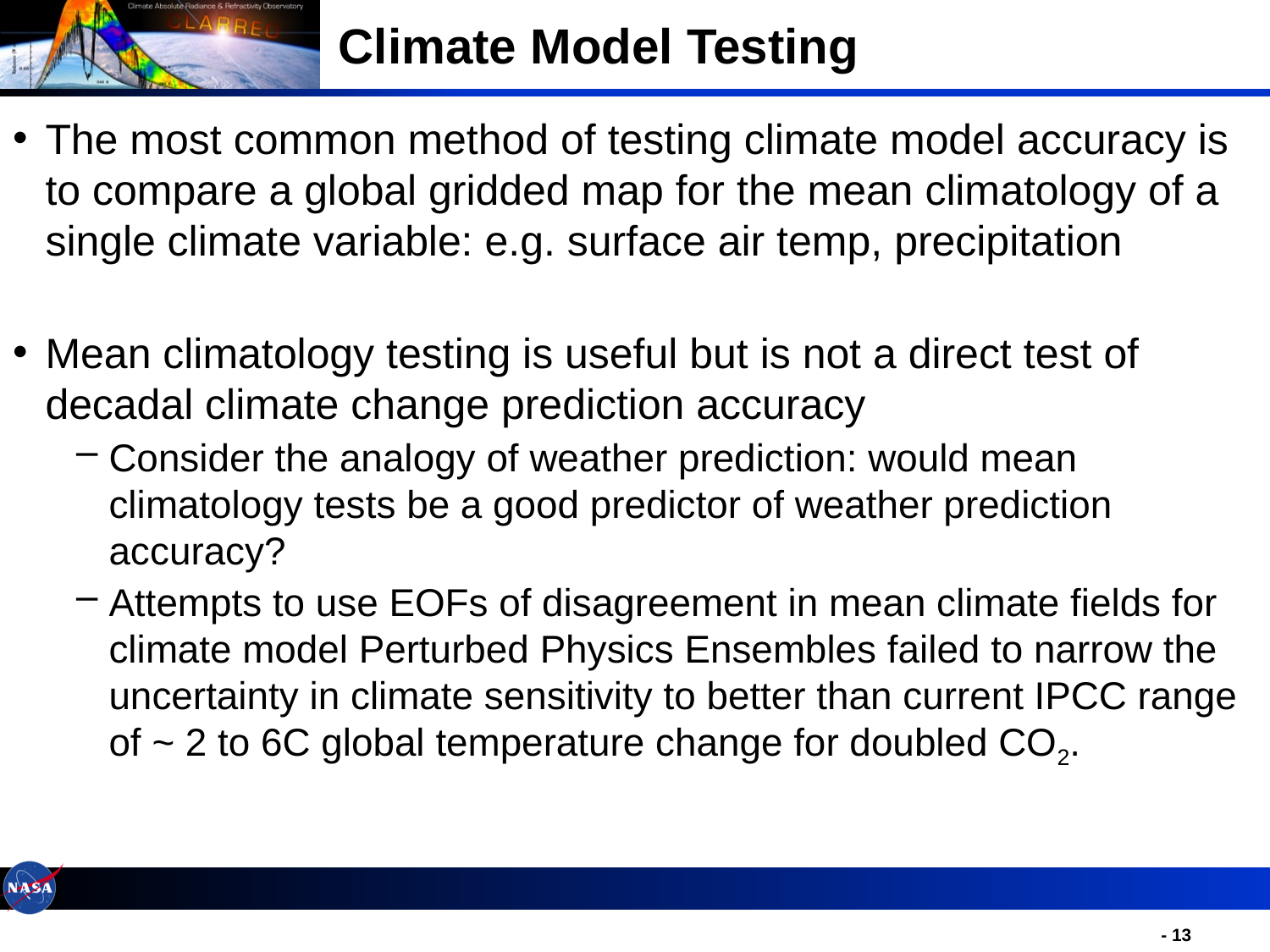

# Climate Model Testing
The most common method of testing climate model accuracy is to compare a global gridded map for the mean climatology of a single climate variable: e.g. surface air temp, precipitation

Mean climatology testing is useful but is not a direct test of decadal climate change prediction accuracy
Consider the analogy of weather prediction: would mean climatology tests be a good predictor of weather prediction accuracy?
Attempts to use EOFs of disagreement in mean climate fields for climate model Perturbed Physics Ensembles failed to narrow the uncertainty in climate sensitivity to better than current IPCC range of ~ 2 to 6C global temperature change for doubled CO2.